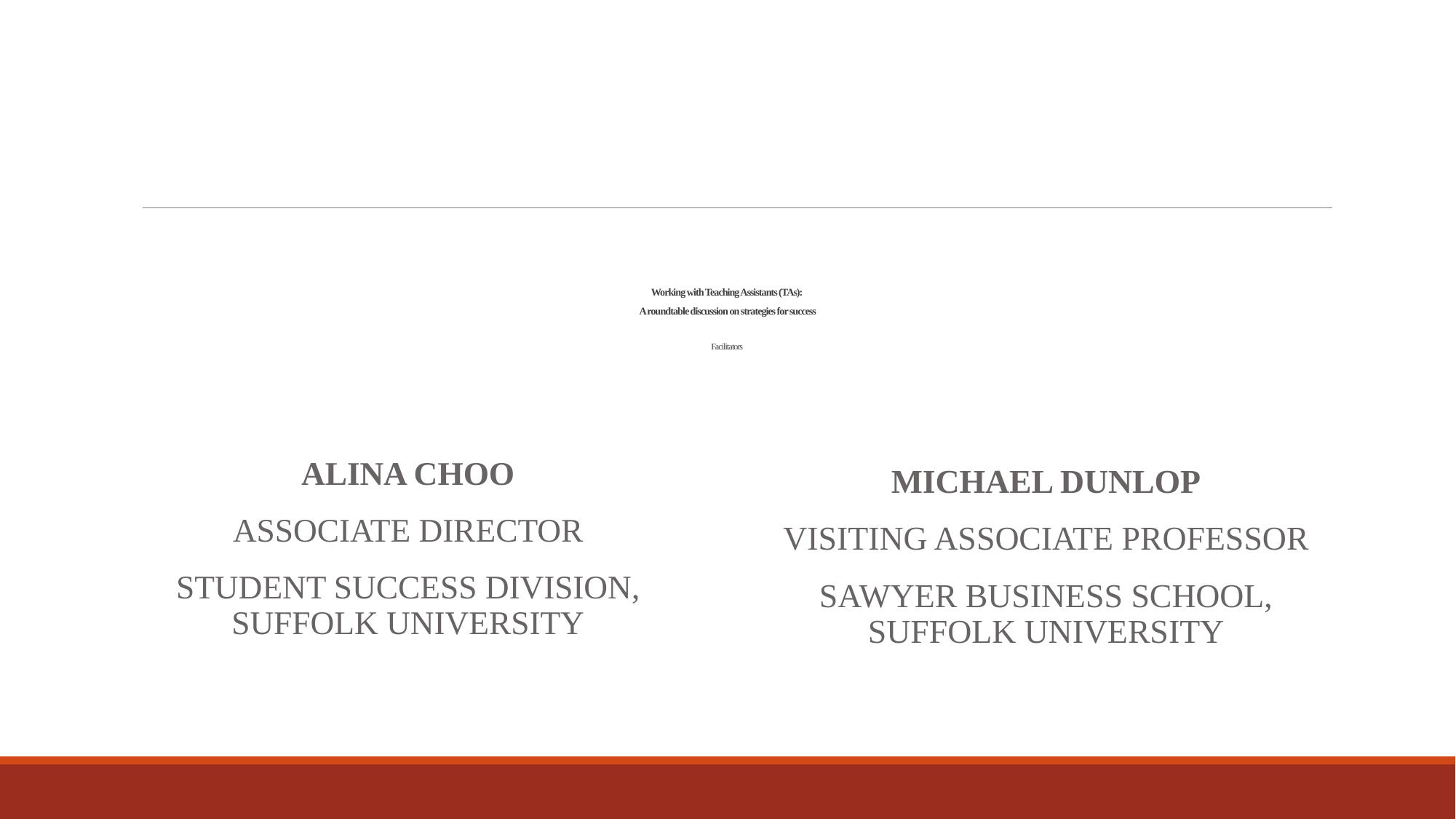

# Working with Teaching Assistants (TAs): A roundtable discussion on strategies for success Facilitators
Alina Choo
Associate Director
Student Success Division, Suffolk University
Michael Dunlop
Visiting Associate Professor
Sawyer Business School, Suffolk University